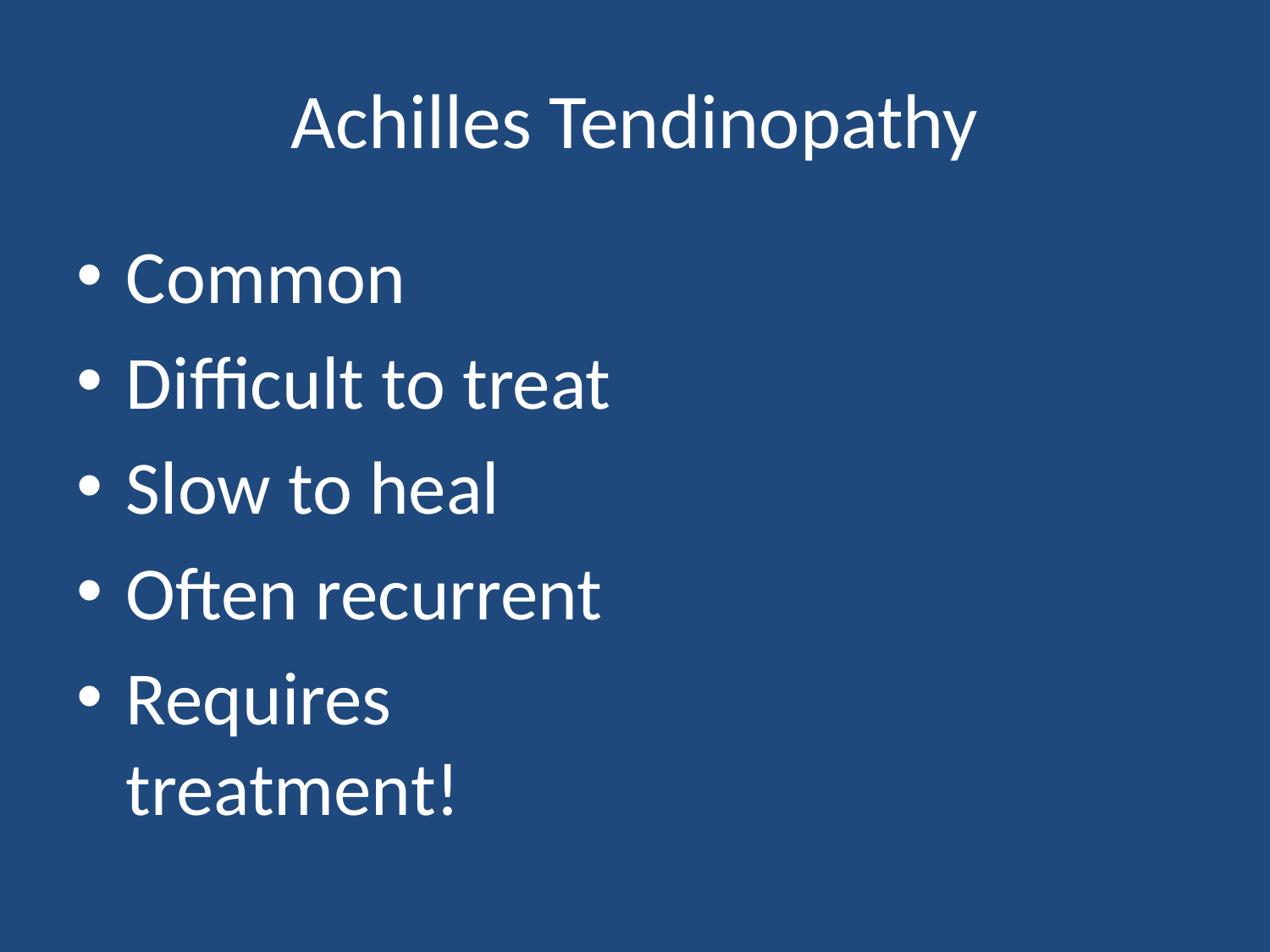

# Achilles Tendinopathy
Common
Difficult to treat
Slow to heal
Often recurrent
Requires treatment!